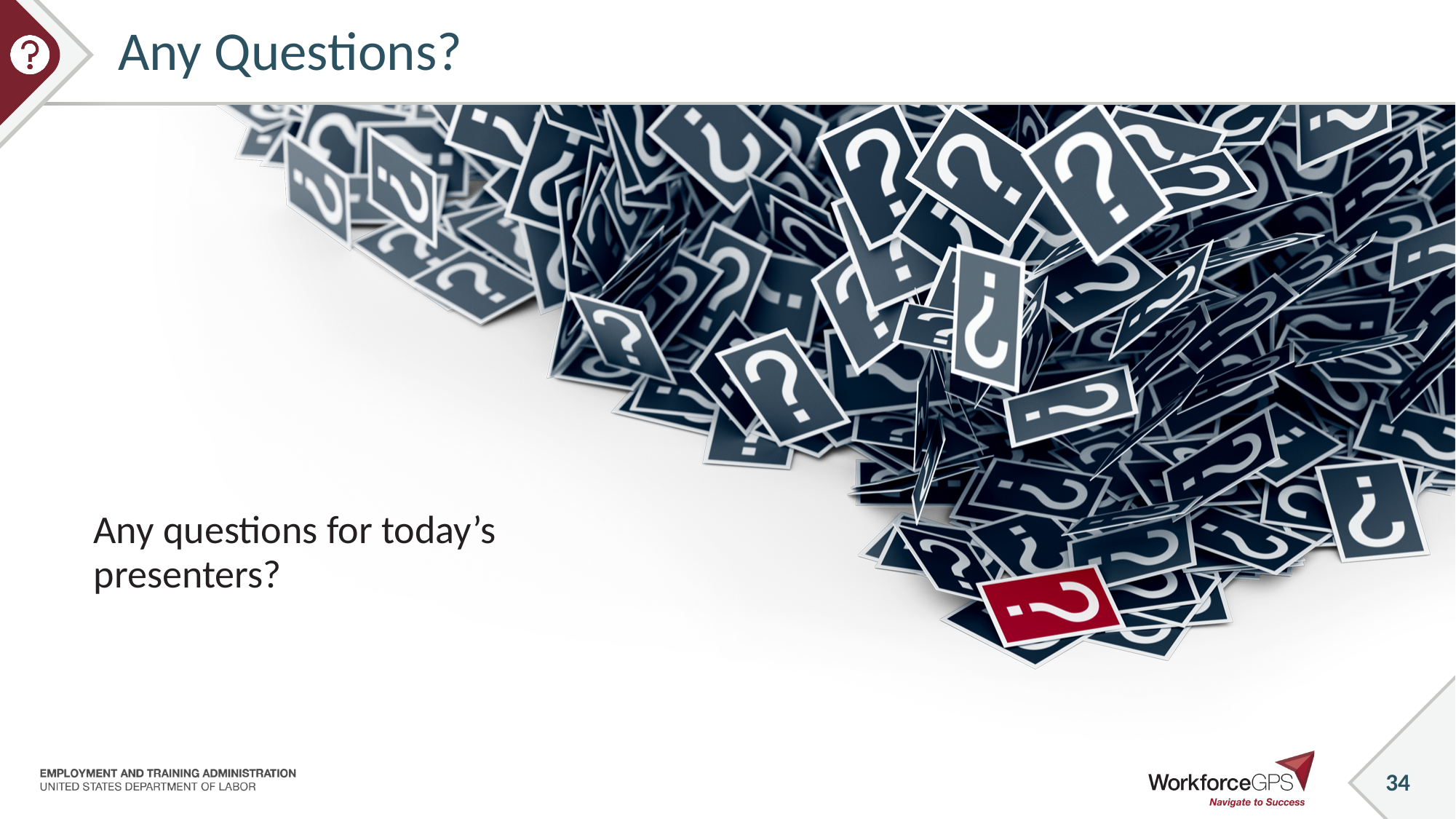

# Any Questions?
Any questions for today’s presenters?
34